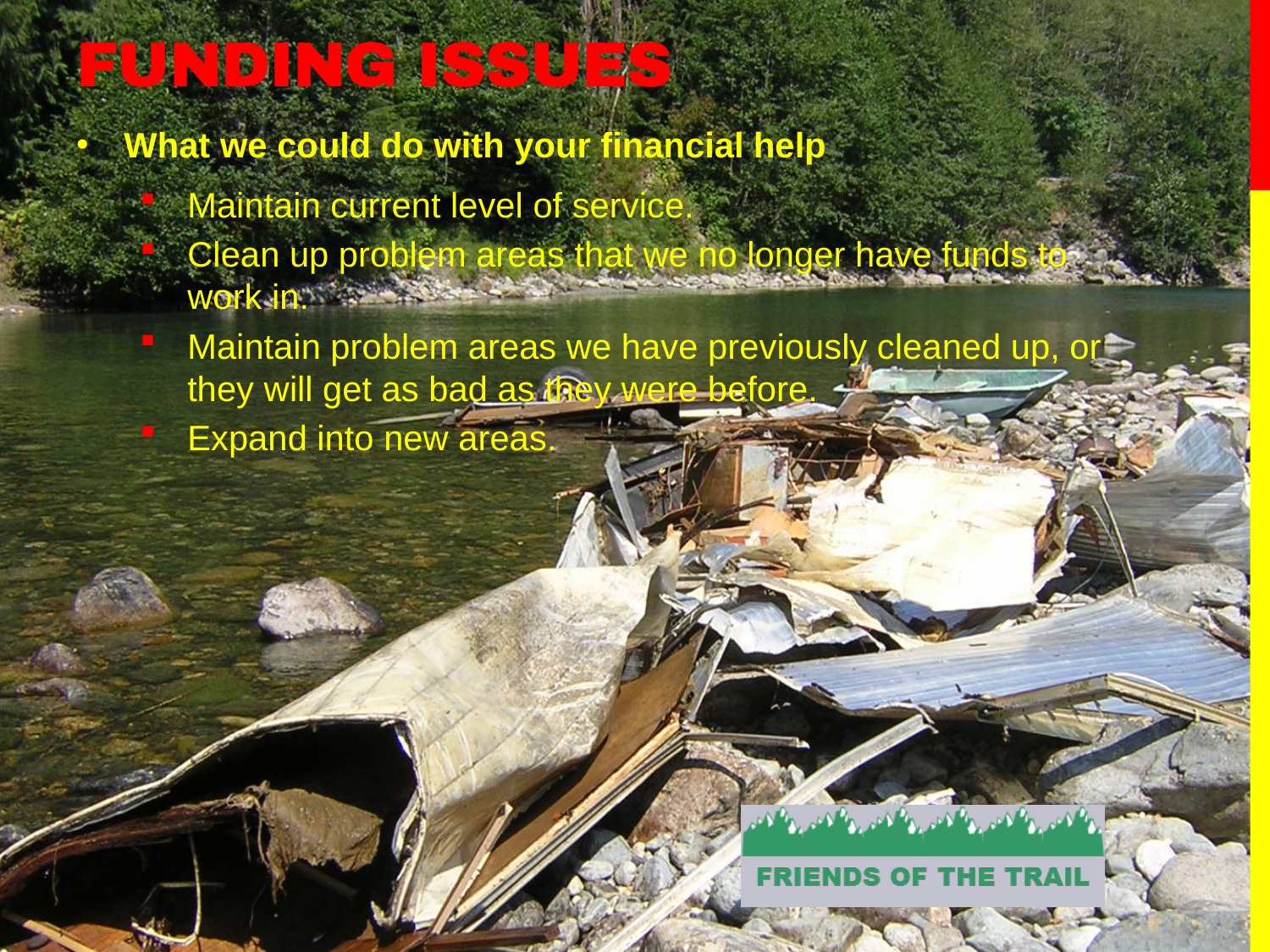

# Funding issues
What we could do with your financial help
Maintain current level of service.
Clean up problem areas that we no longer have funds to work in.
Maintain problem areas we have previously cleaned up, or they will get as bad as they were before.
Expand into new areas.